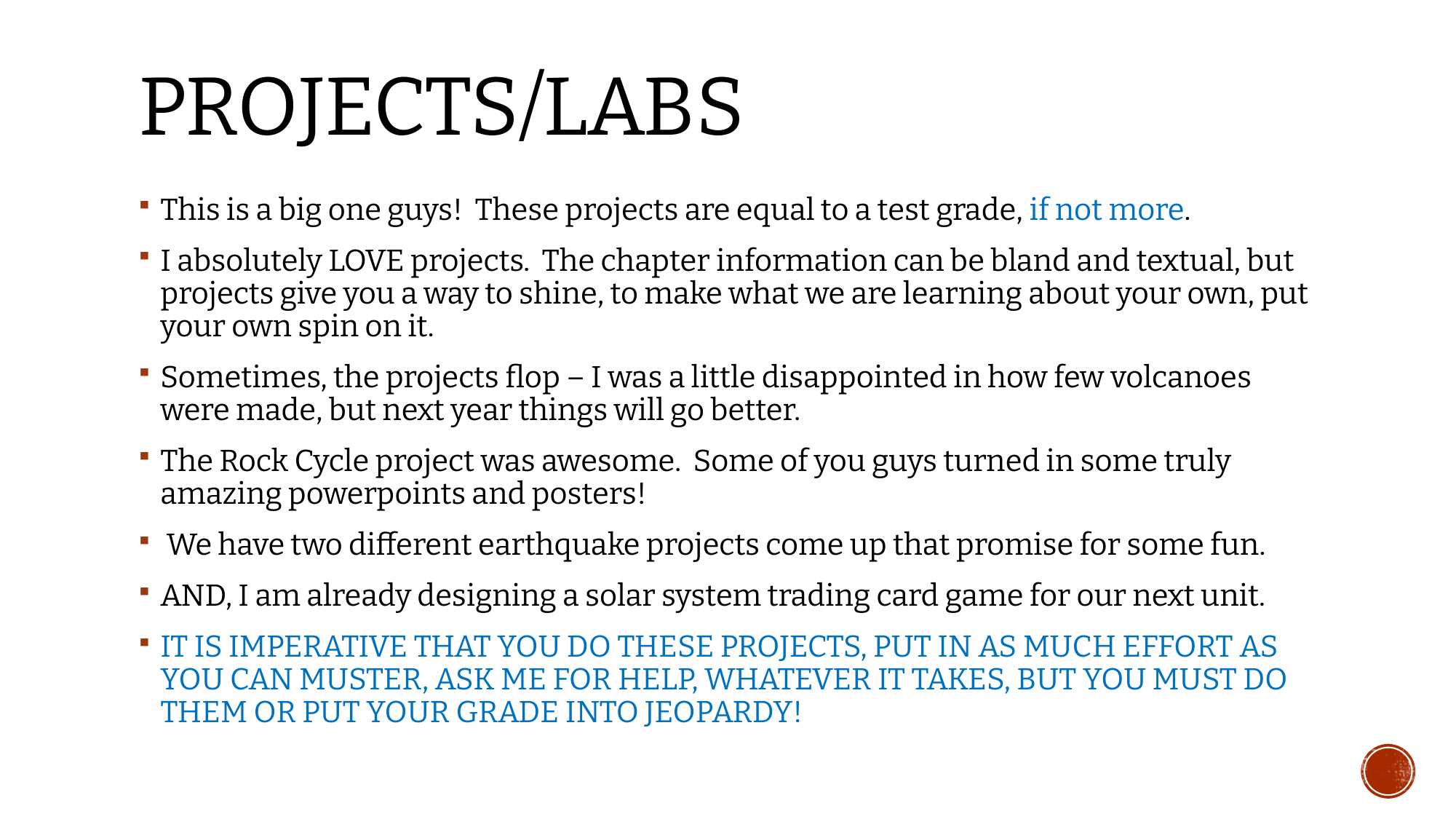

# Projects/labs
This is a big one guys!  These projects are equal to a test grade, if not more.
I absolutely LOVE projects.  The chapter information can be bland and textual, but projects give you a way to shine, to make what we are learning about your own, put your own spin on it.
Sometimes, the projects flop – I was a little disappointed in how few volcanoes were made, but next year things will go better.
The Rock Cycle project was awesome.  Some of you guys turned in some truly amazing powerpoints and posters!
 We have two different earthquake projects come up that promise for some fun.
AND, I am already designing a solar system trading card game for our next unit.
IT IS IMPERATIVE THAT YOU DO THESE PROJECTS, PUT IN AS MUCH EFFORT AS YOU CAN MUSTER, ASK ME FOR HELP, WHATEVER IT TAKES, BUT YOU MUST DO THEM OR PUT YOUR GRADE INTO JEOPARDY!